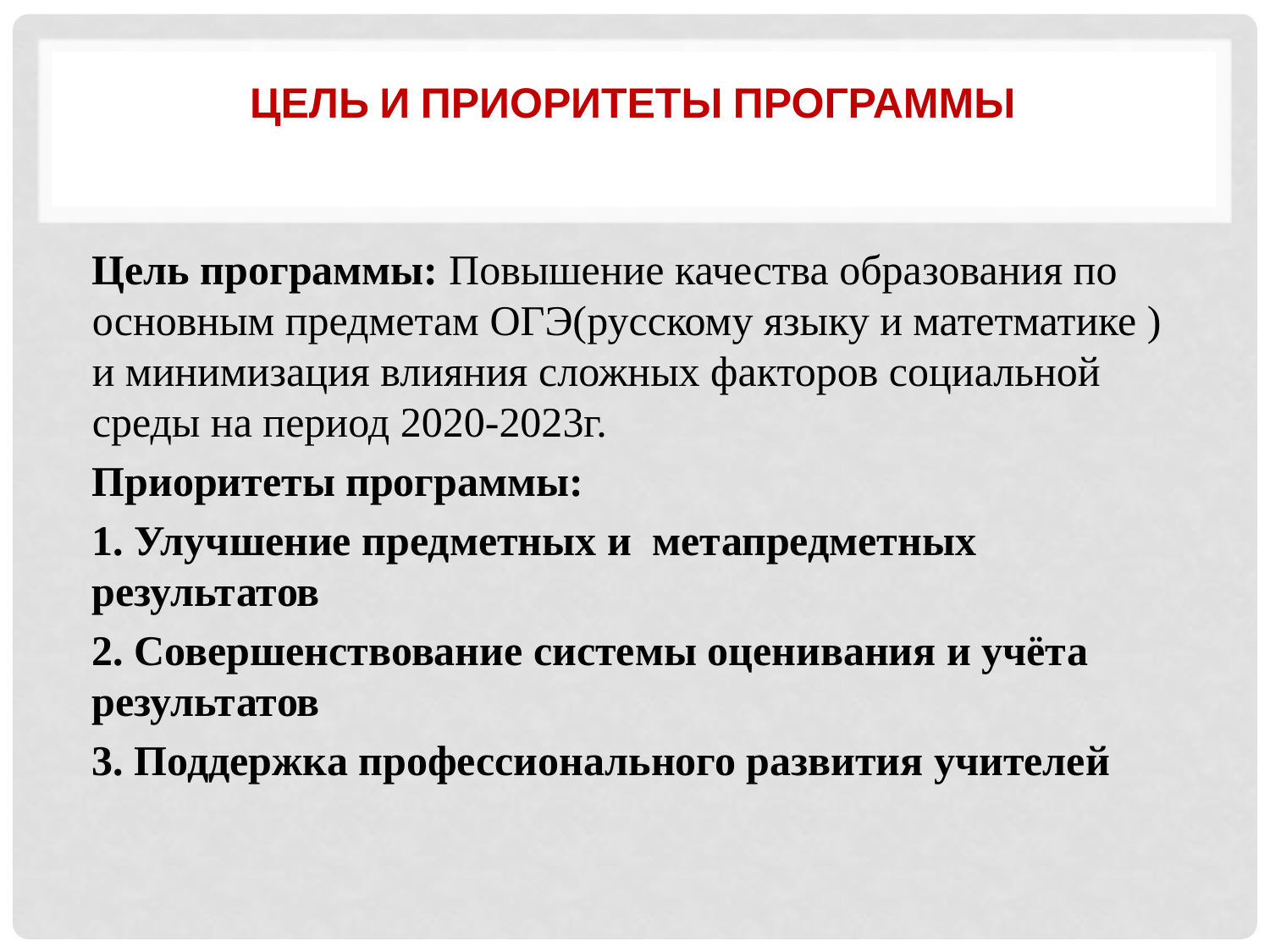

# Цель и приоритеты Программы
Цель программы: Повышение качества образования по основным предметам ОГЭ(русскому языку и матетматике ) и минимизация влияния сложных факторов социальной среды на период 2020-2023г.
Приоритеты программы:
1. Улучшение предметных и  метапредметных результатов
2. Совершенствование системы оценивания и учёта результатов
3. Поддержка профессионального развития учителей